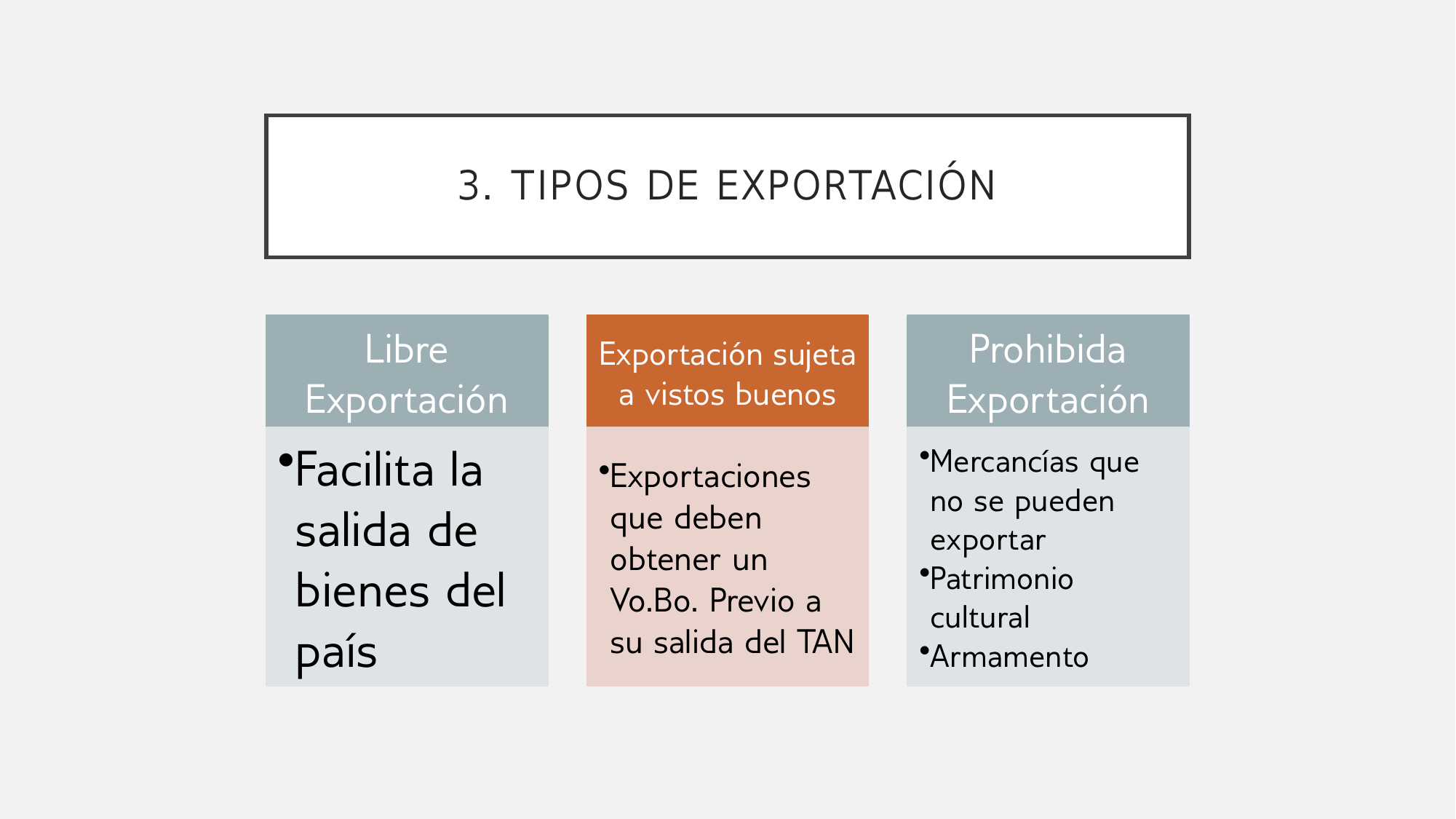

# 3. Tipos de exportación
Libre Exportación
Exportación sujeta a vistos buenos
Prohibida Exportación
Facilita la salida de bienes del país
Exportaciones que deben obtener un Vo.Bo. Previo a su salida del TAN
Mercancías que no se pueden exportar
Patrimonio cultural
Armamento